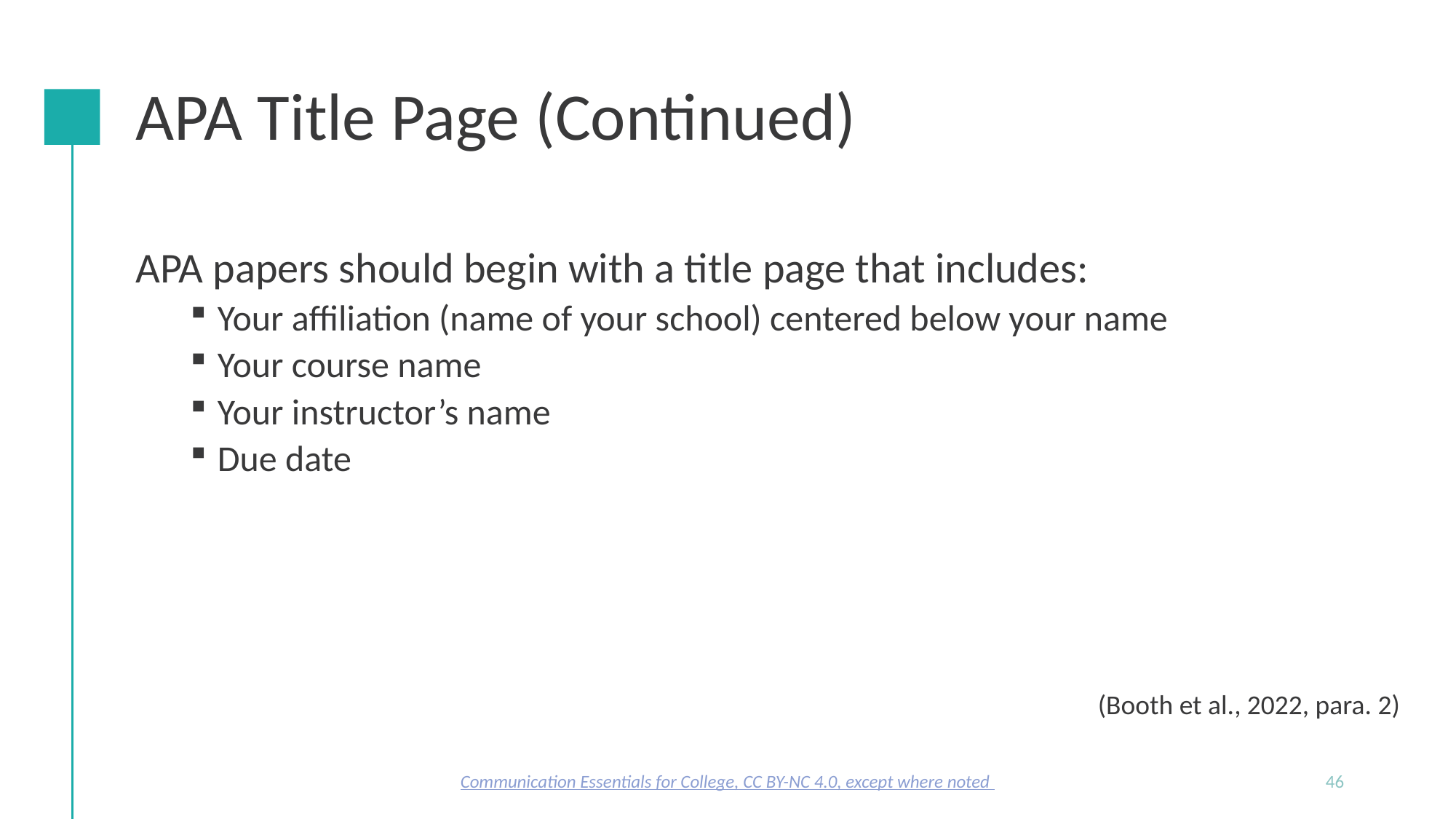

# APA Title Page (Continued)
APA papers should begin with a title page that includes:
Your affiliation (name of your school) centered below your name
Your course name
Your instructor’s name
Due date
(Booth et al., 2022, para. 2)

Communication Essentials for College, CC BY-NC 4.0, except where noted
46